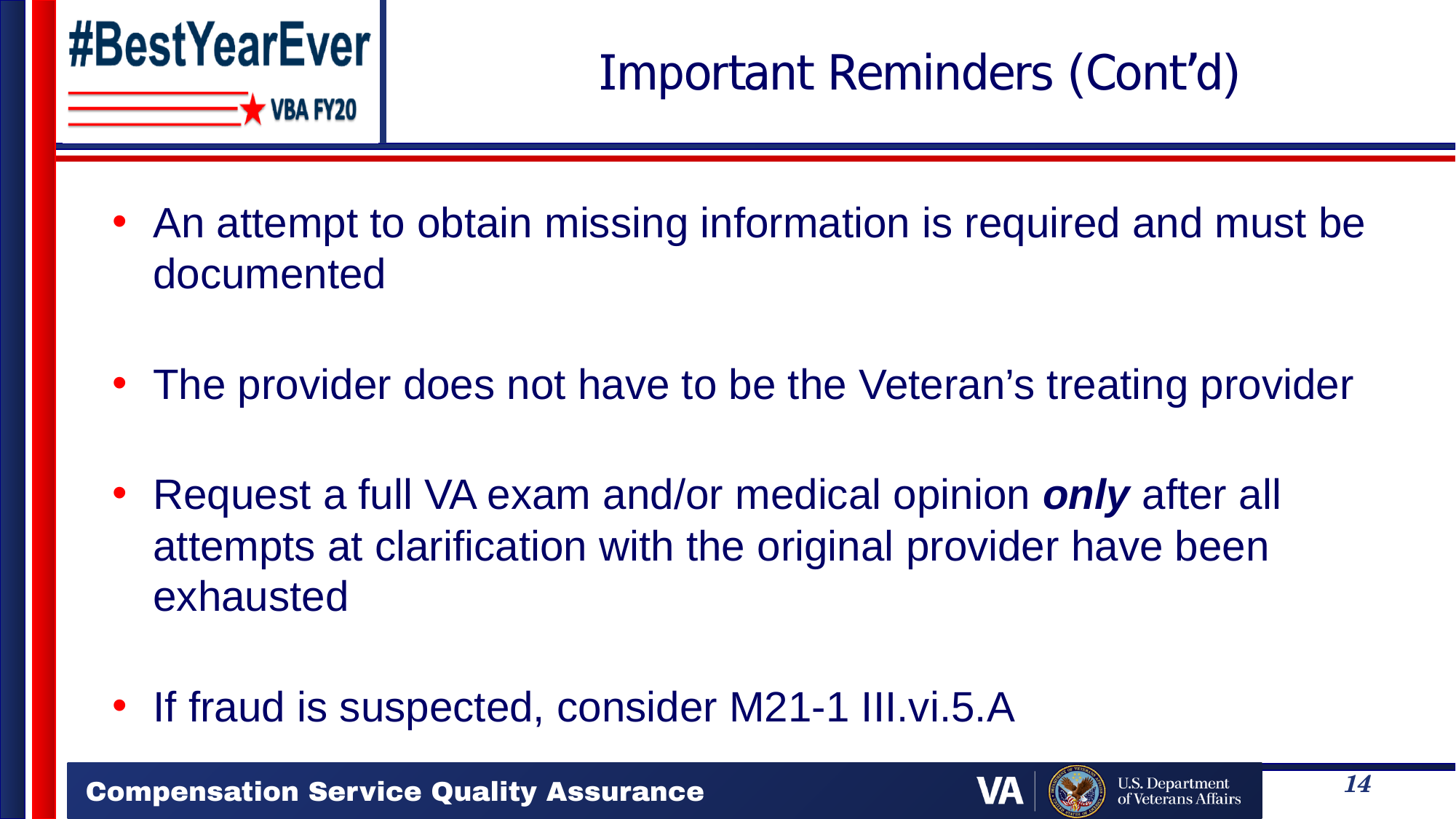

# Important Reminders (Cont’d)
An attempt to obtain missing information is required and must be documented

The provider does not have to be the Veteran’s treating provider

Request a full VA exam and/or medical opinion only after all attempts at clarification with the original provider have been exhausted

If fraud is suspected, consider M21-1 III.vi.5.A
14